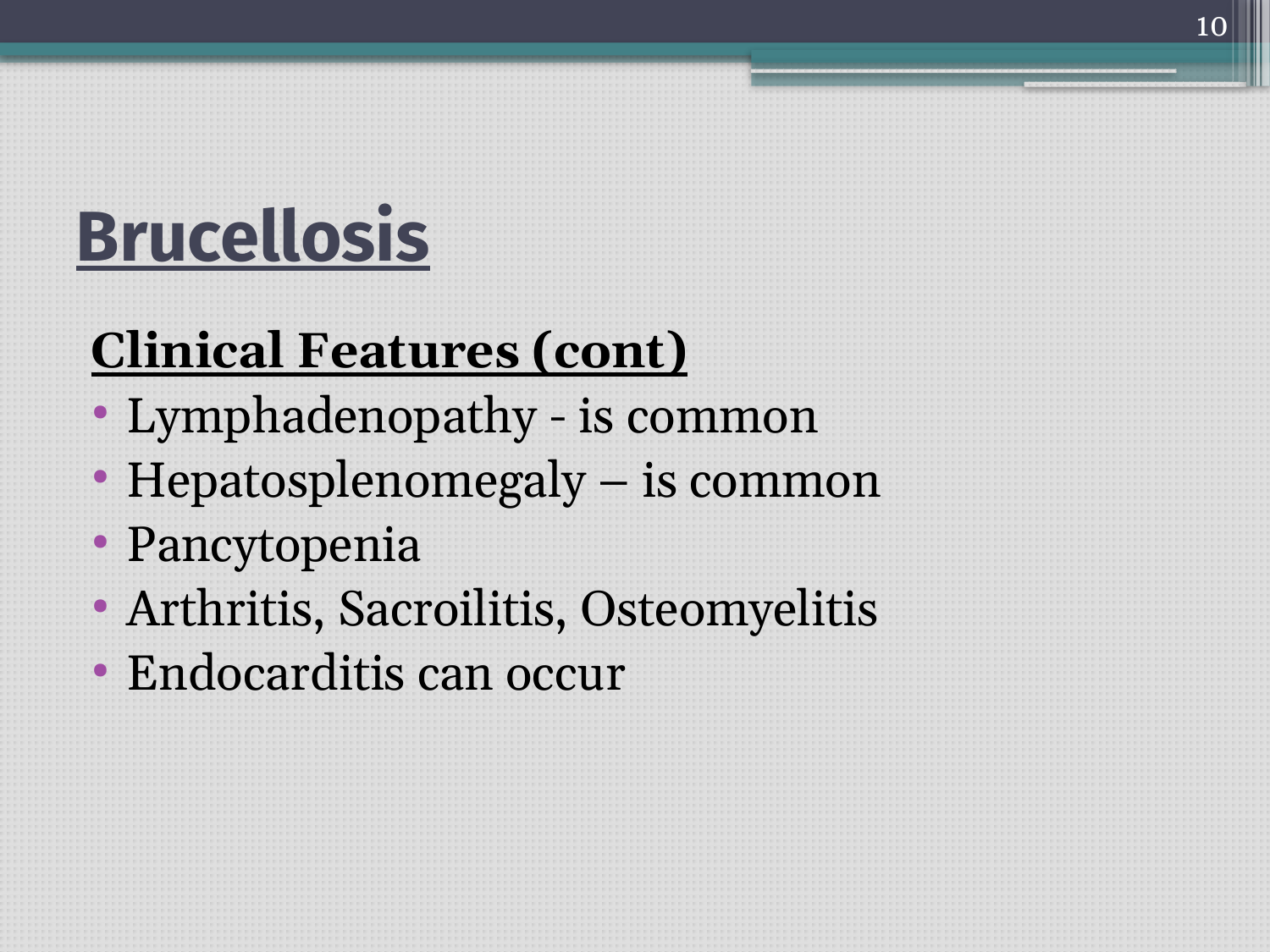

10
# Brucellosis
Clinical Features (cont)
Lymphadenopathy - is common
Hepatosplenomegaly – is common
Pancytopenia
Arthritis, Sacroilitis, Osteomyelitis
Endocarditis can occur